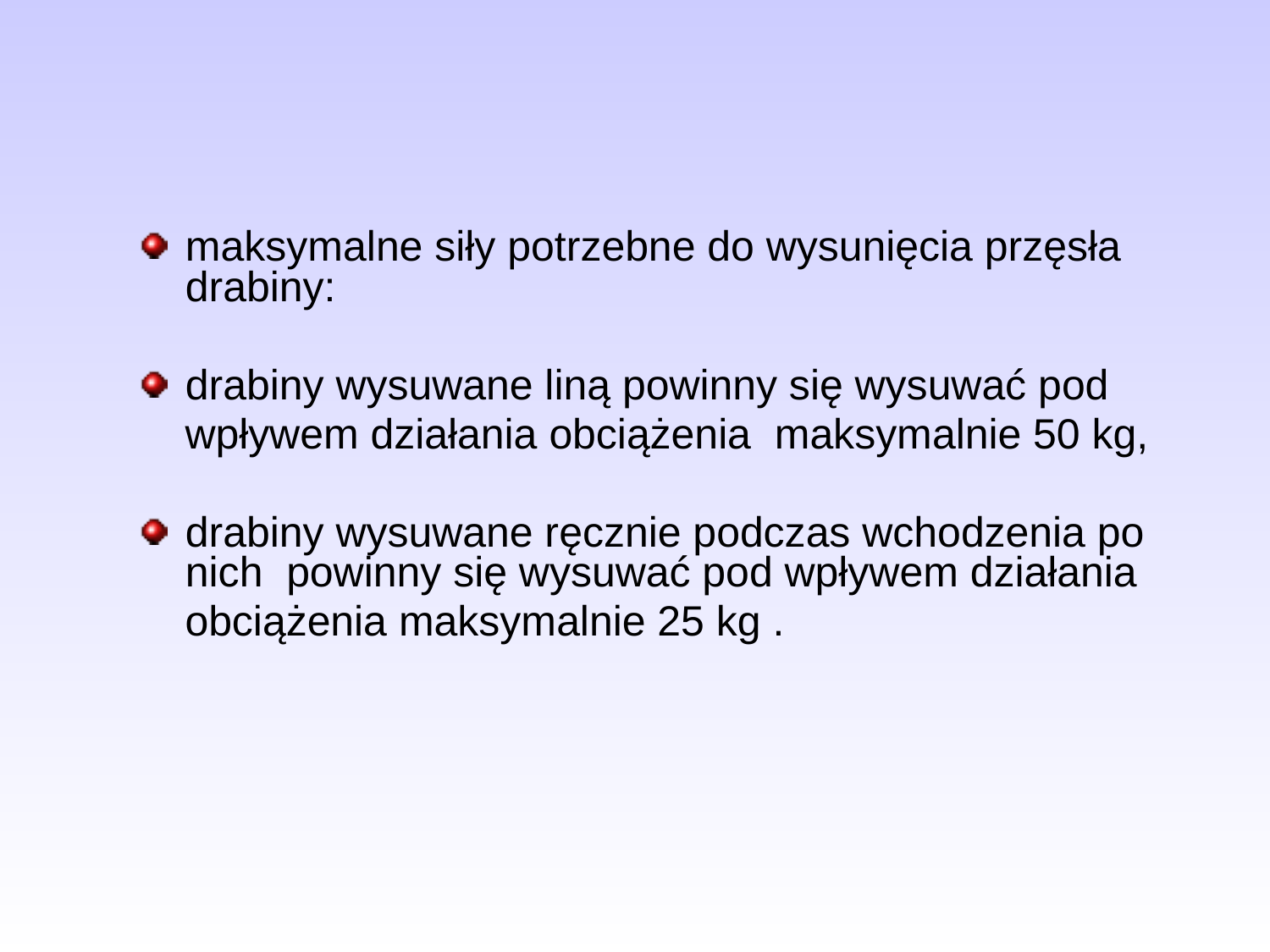

maksymalne siły potrzebne do wysunięcia przęsła drabiny:

drabiny wysuwane liną powinny się wysuwać pod
    wpływem działania obciążenia  maksymalnie 50 kg,

drabiny wysuwane ręcznie podczas wchodzenia po nich  powinny się wysuwać pod wpływem działania
    obciążenia maksymalnie 25 kg .